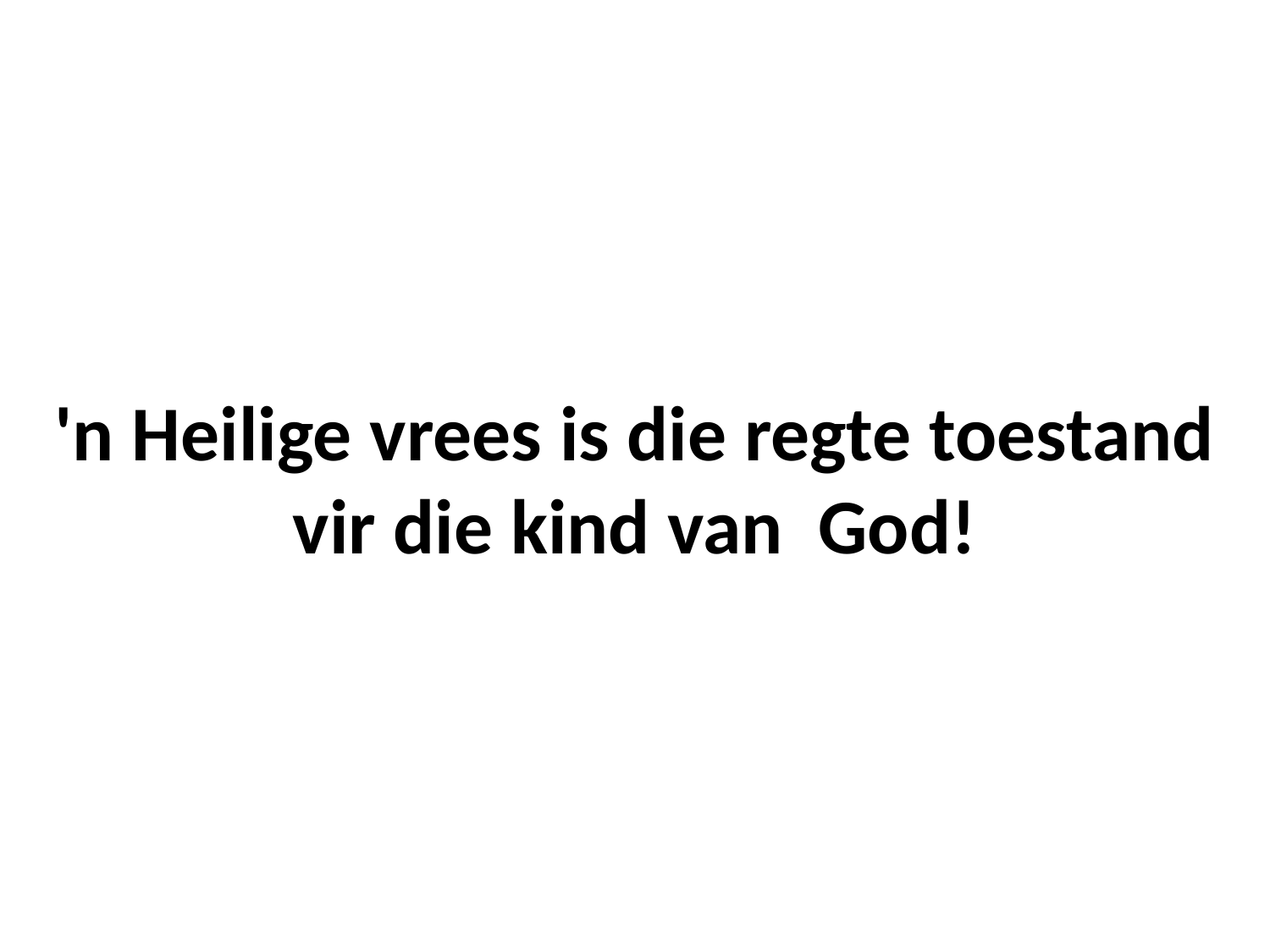

# 'n Heilige vrees is die regte toestand vir die kind van  God!